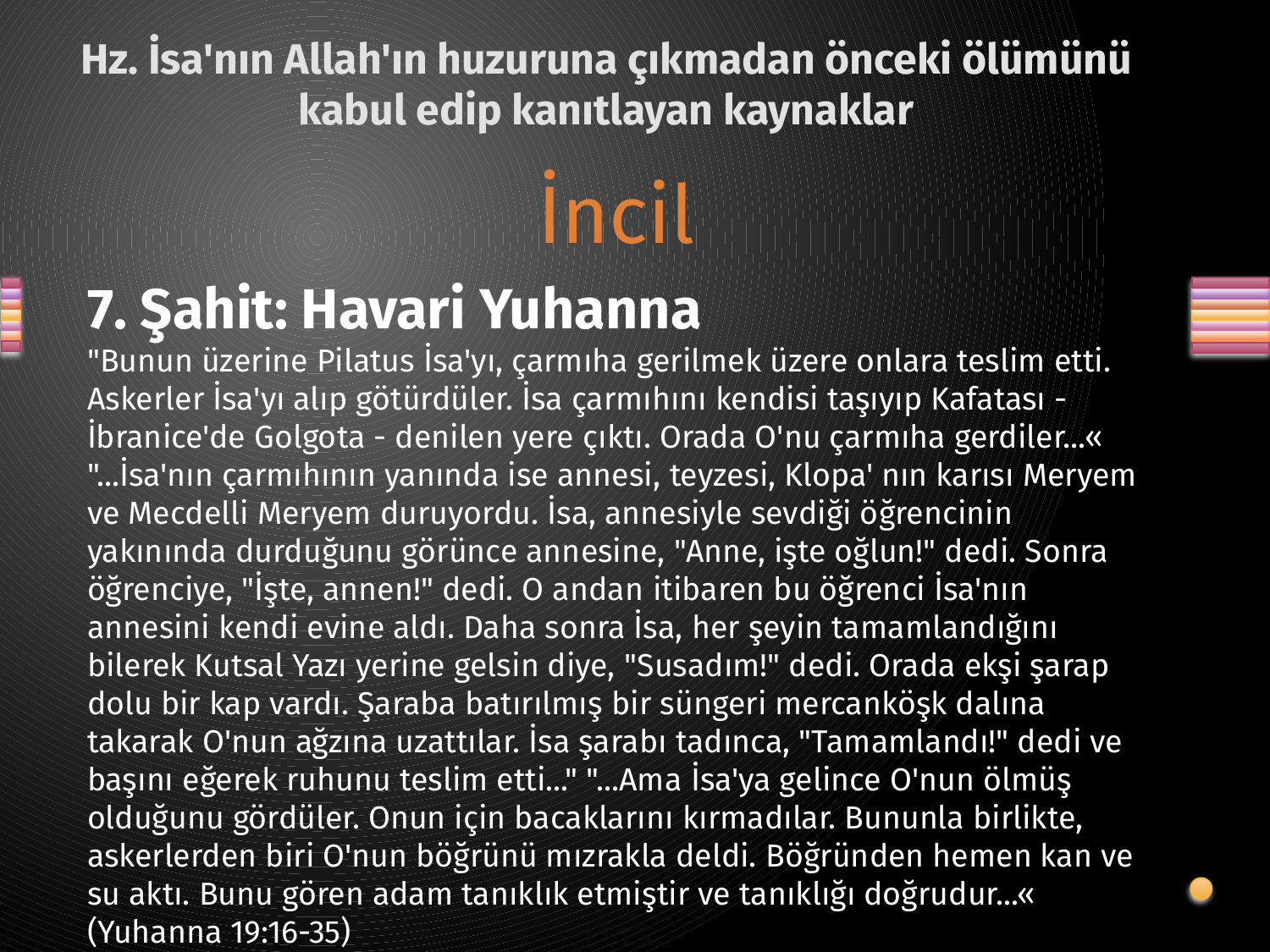

# Hz. İsa'nın Allah'ın huzuruna çıkmadan önceki ölümünü kabul edip kanıtlayan kaynaklar
İncil
7. Şahit: Havari Yuhanna
"Bunun üzerine Pilatus İsa'yı, çarmıha gerilmek üzere onlara teslim etti. Askerler İsa'yı alıp götürdüler. İsa çarmıhını kendisi taşıyıp Kafatası - İbranice'de Golgota - denilen yere çıktı. Orada O'nu çarmıha gerdiler...« "...İsa'nın çarmıhının yanında ise annesi, teyzesi, Klopa' nın karısı Meryem ve Mecdelli Meryem duruyordu. İsa, annesiyle sevdiği öğrencinin yakınında durduğunu görünce annesine, "Anne, işte oğlun!" dedi. Sonra öğrenciye, "İşte, annen!" dedi. O andan itibaren bu öğrenci İsa'nın annesini kendi evine aldı. Daha sonra İsa, her şeyin tamamlandığını bilerek Kutsal Yazı yerine gelsin diye, "Susadım!" dedi. Orada ekşi şarap dolu bir kap vardı. Şaraba batırılmış bir süngeri mercanköşk dalına takarak O'nun ağzına uzattılar. İsa şarabı tadınca, "Tamamlandı!" dedi ve başını eğerek ruhunu teslim etti..." "...Ama İsa'ya gelince O'nun ölmüş olduğunu gördüler. Onun için bacaklarını kırmadılar. Bununla birlikte, askerlerden biri O'nun böğrünü mızrakla deldi. Böğründen hemen kan ve su aktı. Bunu gören adam tanıklık etmiştir ve tanıklığı doğrudur...« (Yuhanna 19:16-35)